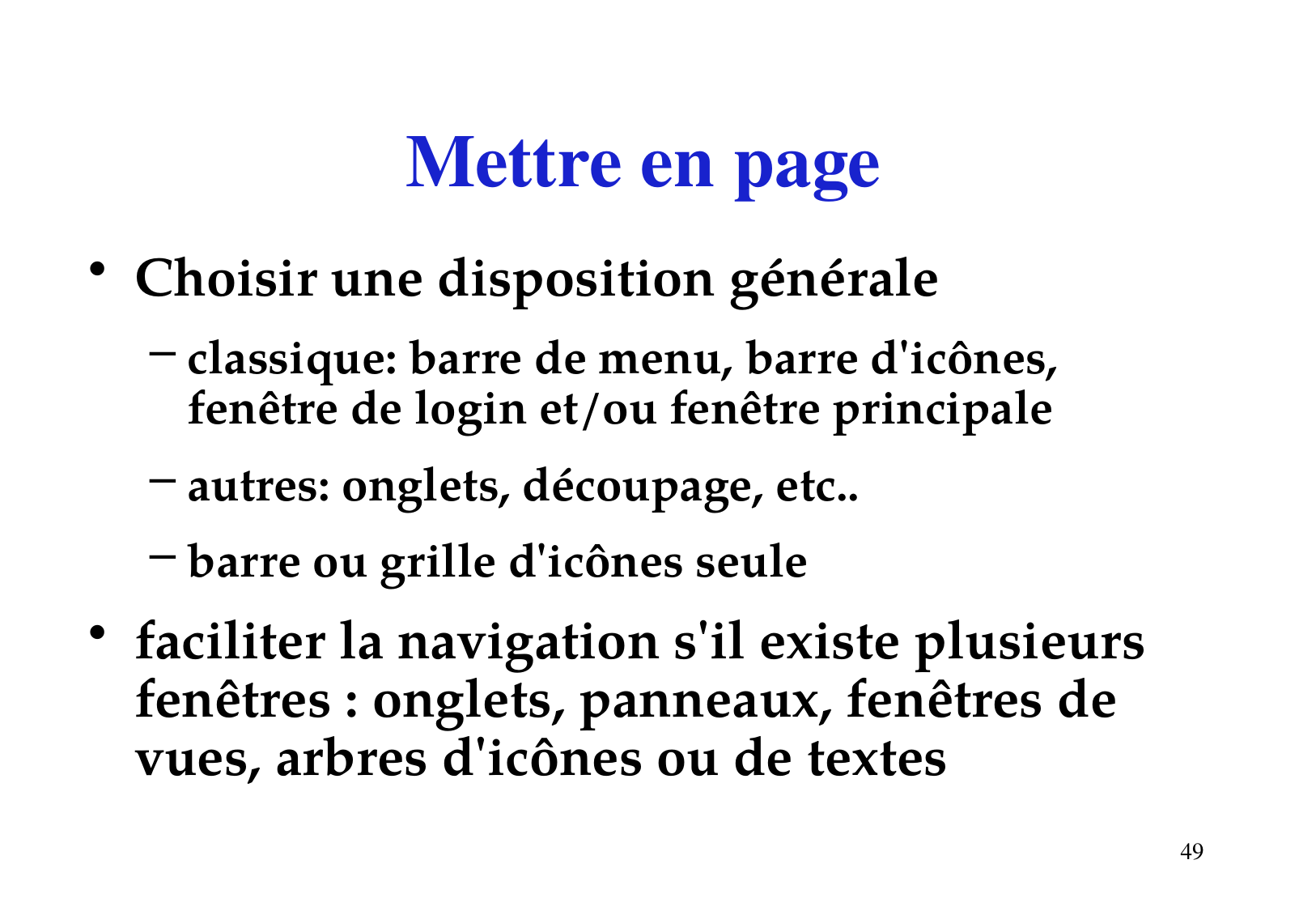

# Mettre en page
Choisir une disposition générale
classique: barre de menu, barre d'icônes, fenêtre de login et/ou fenêtre principale
autres: onglets, découpage, etc..
barre ou grille d'icônes seule
faciliter la navigation s'il existe plusieurs fenêtres : onglets, panneaux, fenêtres de vues, arbres d'icônes ou de textes
49